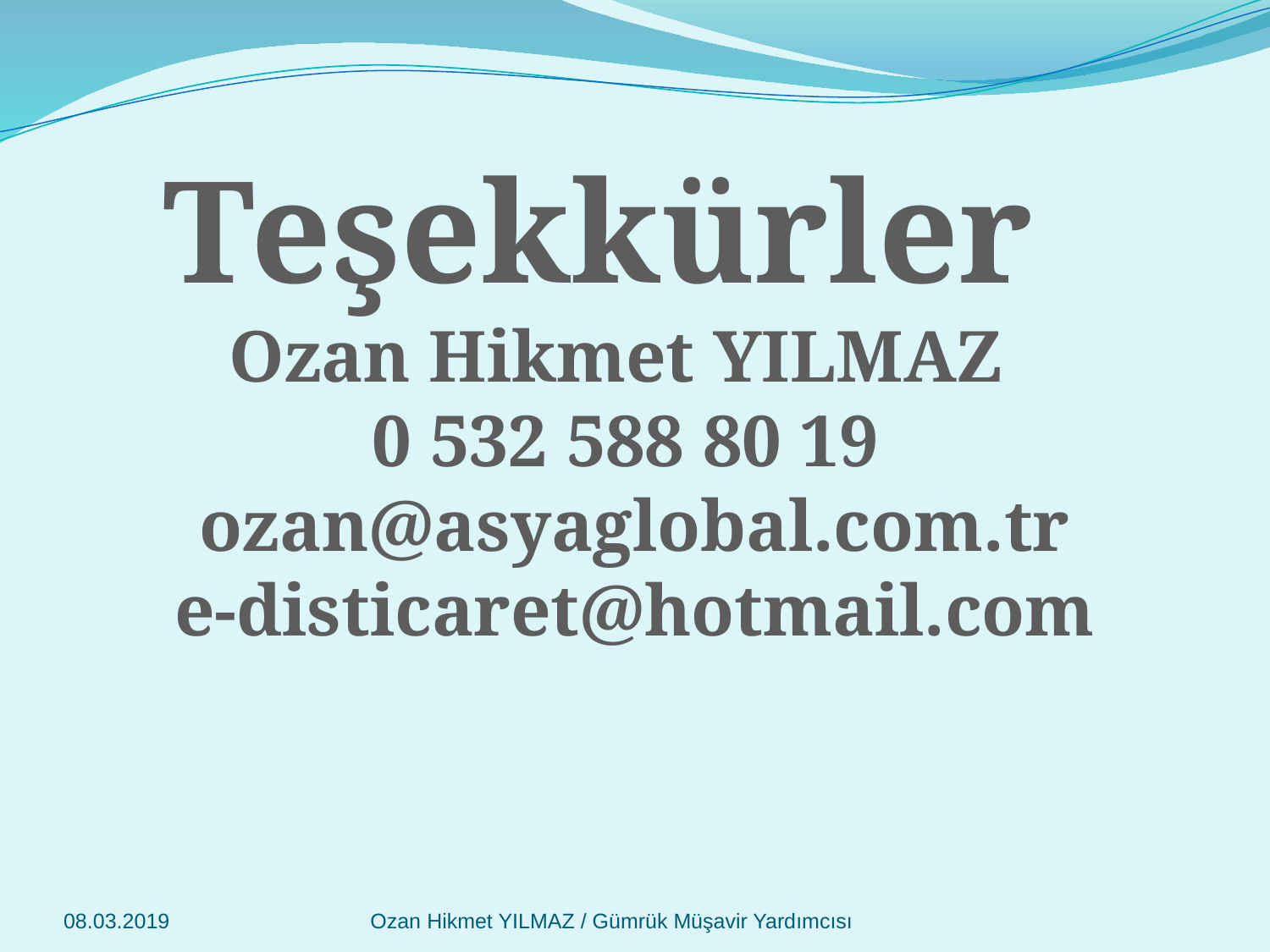

Teşekkürler
Ozan Hikmet YILMAZ
0 532 588 80 19
ozan@asyaglobal.com.tr
e-disticaret@hotmail.com

08.03.2019
Ozan Hikmet YILMAZ / Gümrük Müşavir Yardımcısı